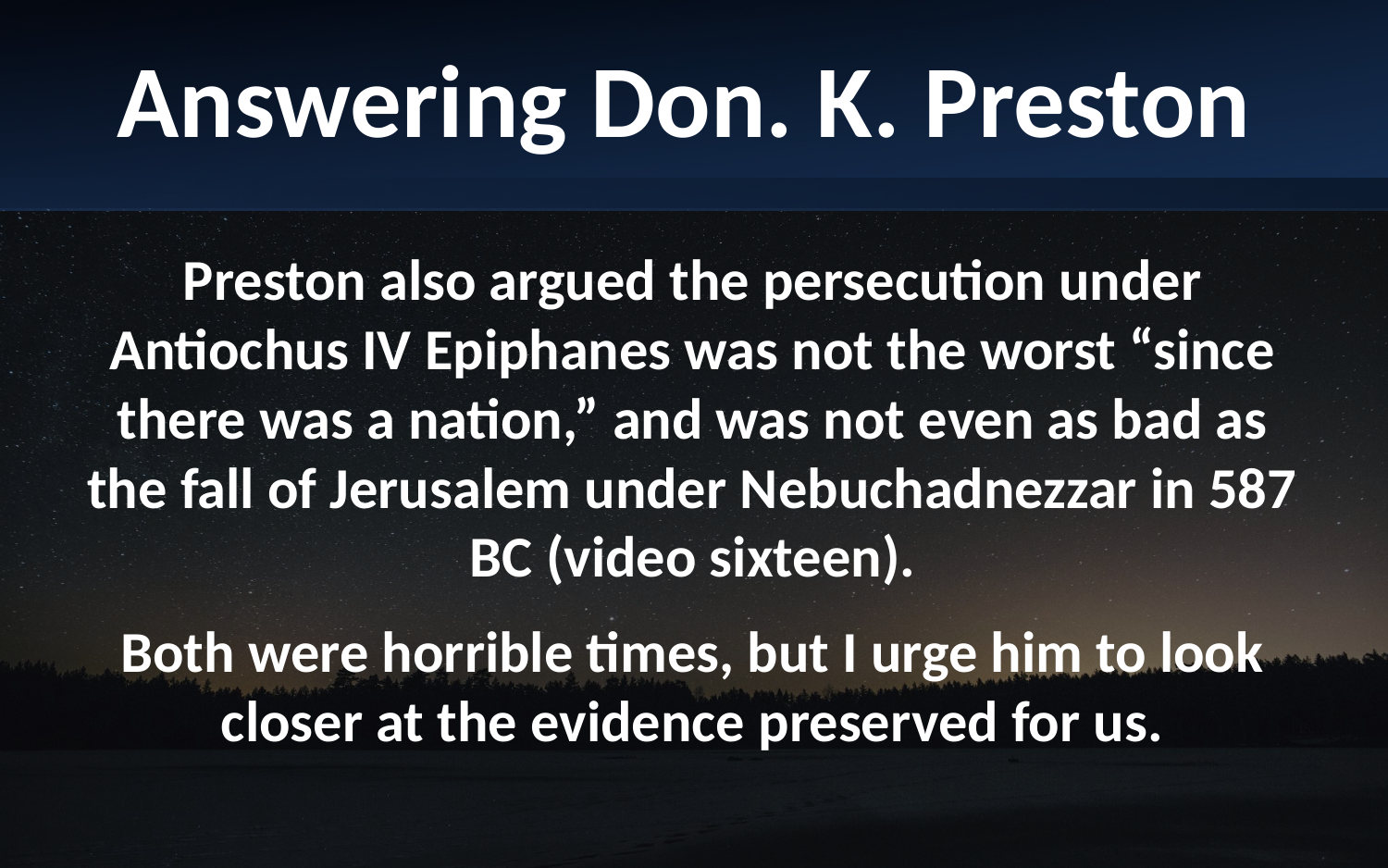

Answering Don. K. Preston
Preston also argued the persecution under Antiochus IV Epiphanes was not the worst “since there was a nation,” and was not even as bad as the fall of Jerusalem under Nebuchadnezzar in 587 BC (video sixteen).
Both were horrible times, but I urge him to look closer at the evidence preserved for us.